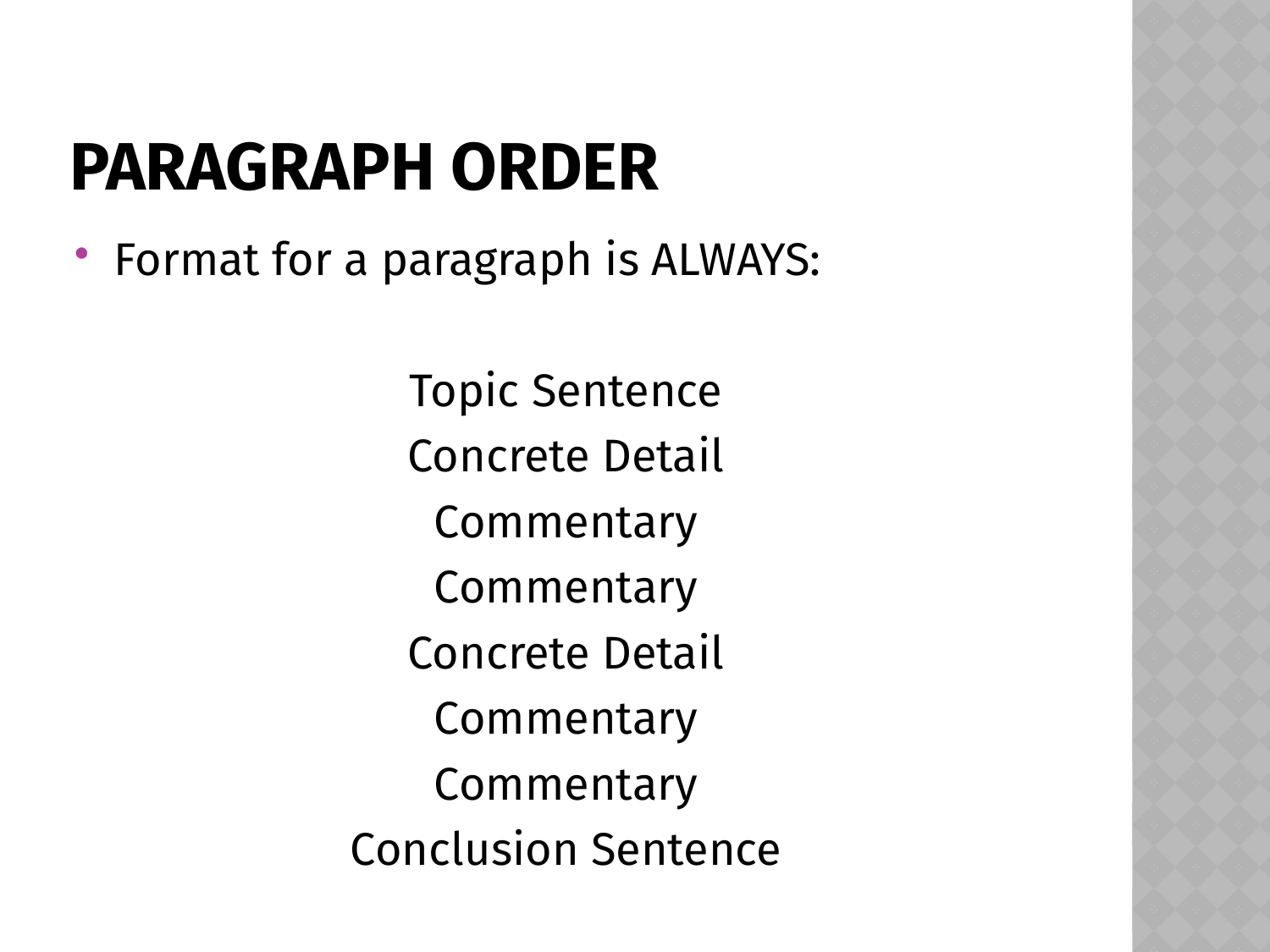

# Paragraph order
Format for a paragraph is ALWAYS:

Topic Sentence
Concrete Detail
Commentary
Commentary
Concrete Detail
Commentary
Commentary
Conclusion Sentence